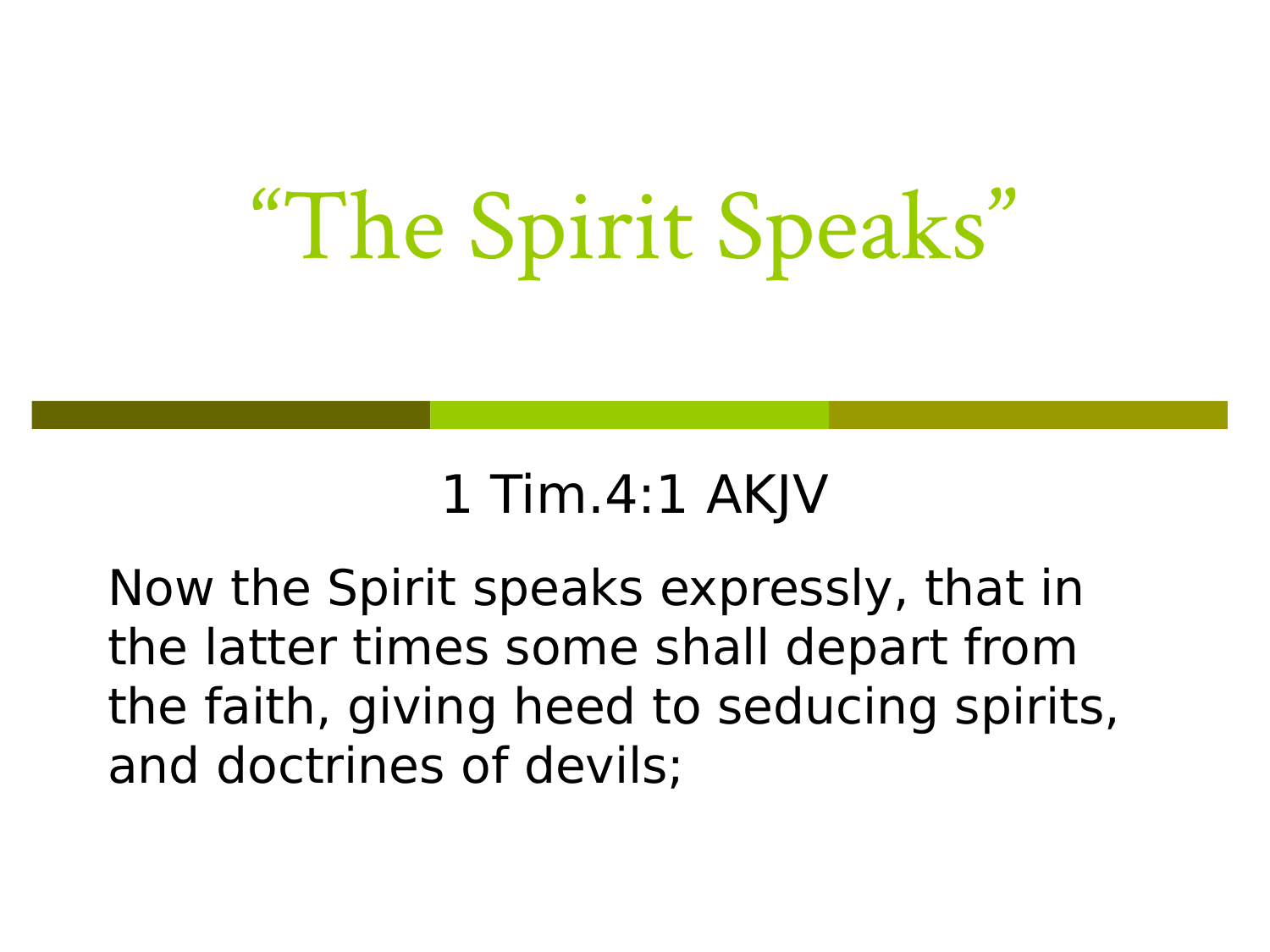

# “The Spirit Speaks”
1 Tim.4:1 AKJV
Now the Spirit speaks expressly, that in the latter times some shall depart from the faith, giving heed to seducing spirits, and doctrines of devils;